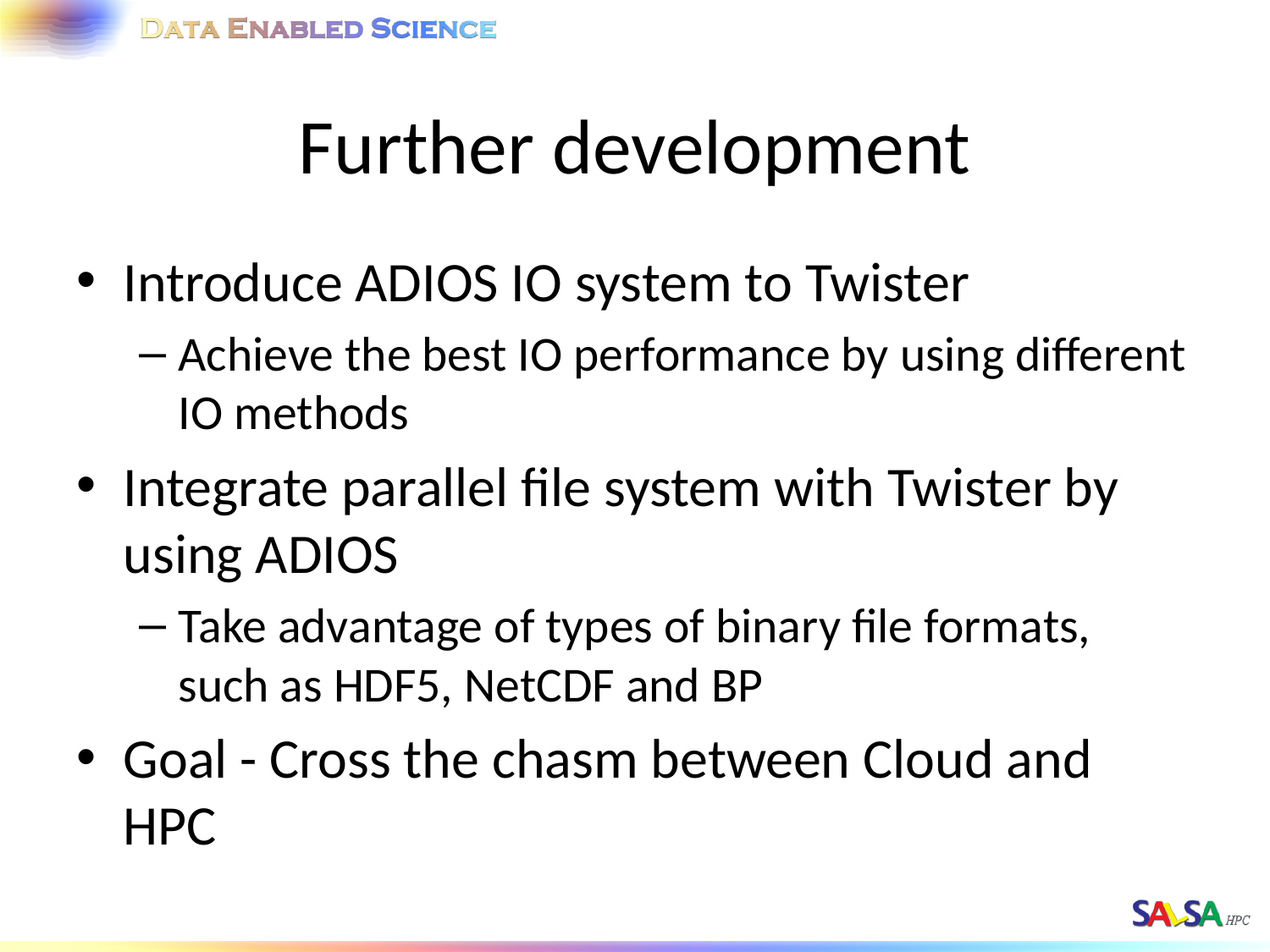

# Further development
Introduce ADIOS IO system to Twister
Achieve the best IO performance by using different IO methods
Integrate parallel file system with Twister by using ADIOS
Take advantage of types of binary file formats, such as HDF5, NetCDF and BP
Goal - Cross the chasm between Cloud and HPC